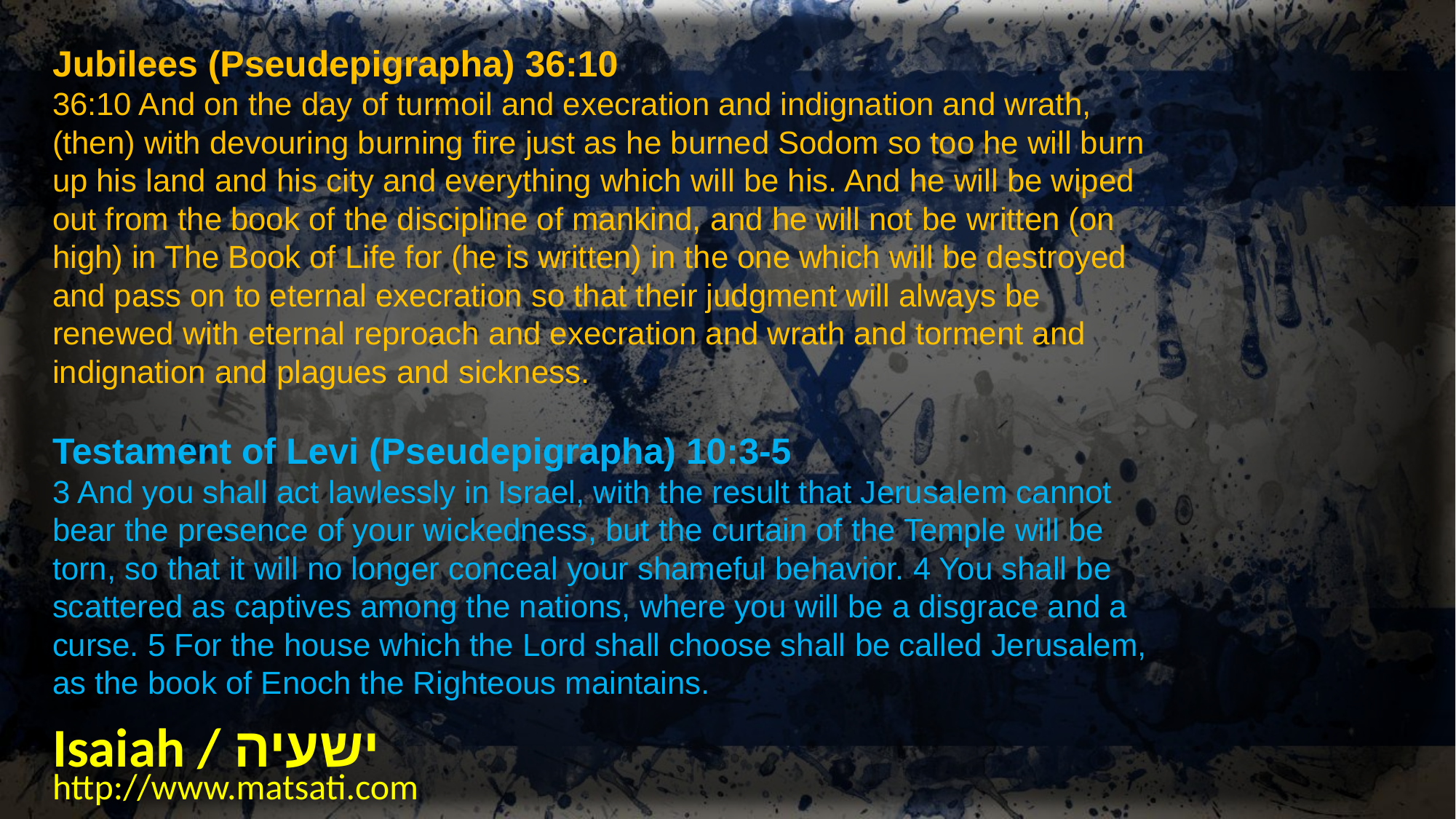

Jubilees (Pseudepigrapha) 36:10
36:10 And on the day of turmoil and execration and indignation and wrath, (then) with devouring burning fire just as he burned Sodom so too he will burn up his land and his city and everything which will be his. And he will be wiped out from the book of the discipline of mankind, and he will not be written (on high) in The Book of Life for (he is written) in the one which will be destroyed and pass on to eternal execration so that their judgment will always be renewed with eternal reproach and execration and wrath and torment and indignation and plagues and sickness.

Testament of Levi (Pseudepigrapha) 10:3-5
3 And you shall act lawlessly in Israel, with the result that Jerusalem cannot bear the presence of your wickedness, but the curtain of the Temple will be torn, so that it will no longer conceal your shameful behavior. 4 You shall be scattered as captives among the nations, where you will be a disgrace and a curse. 5 For the house which the Lord shall choose shall be called Jerusalem, as the book of Enoch the Righteous maintains.
Isaiah / ישעיה
http://www.matsati.com